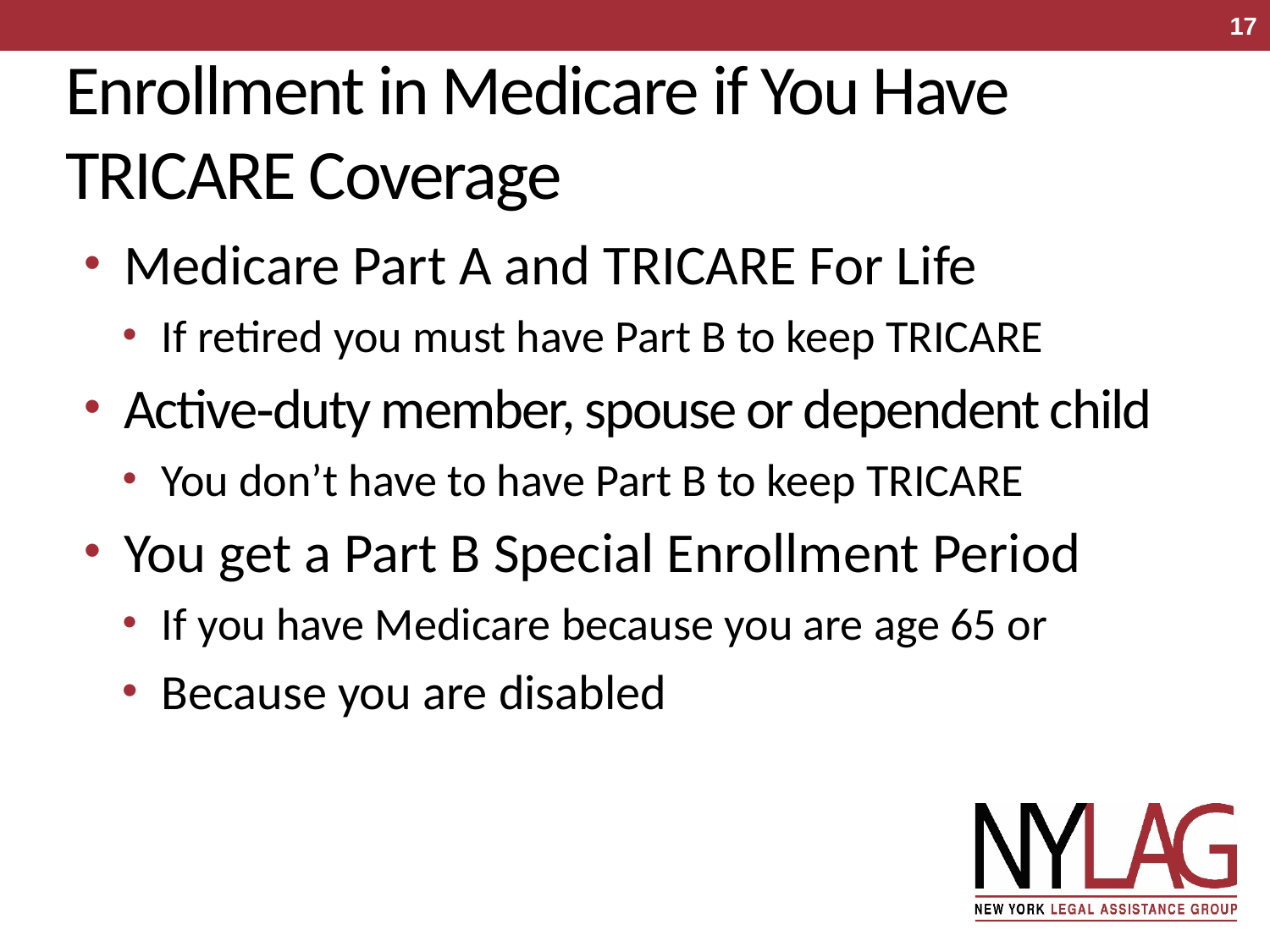

17
# Enrollment in Medicare if You Have TRICARE Coverage
Medicare Part A and TRICARE For Life
If retired you must have Part B to keep TRICARE
Active‑duty member, spouse or dependent child
You don’t have to have Part B to keep TRICARE
You get a Part B Special Enrollment Period
If you have Medicare because you are age 65 or
Because you are disabled